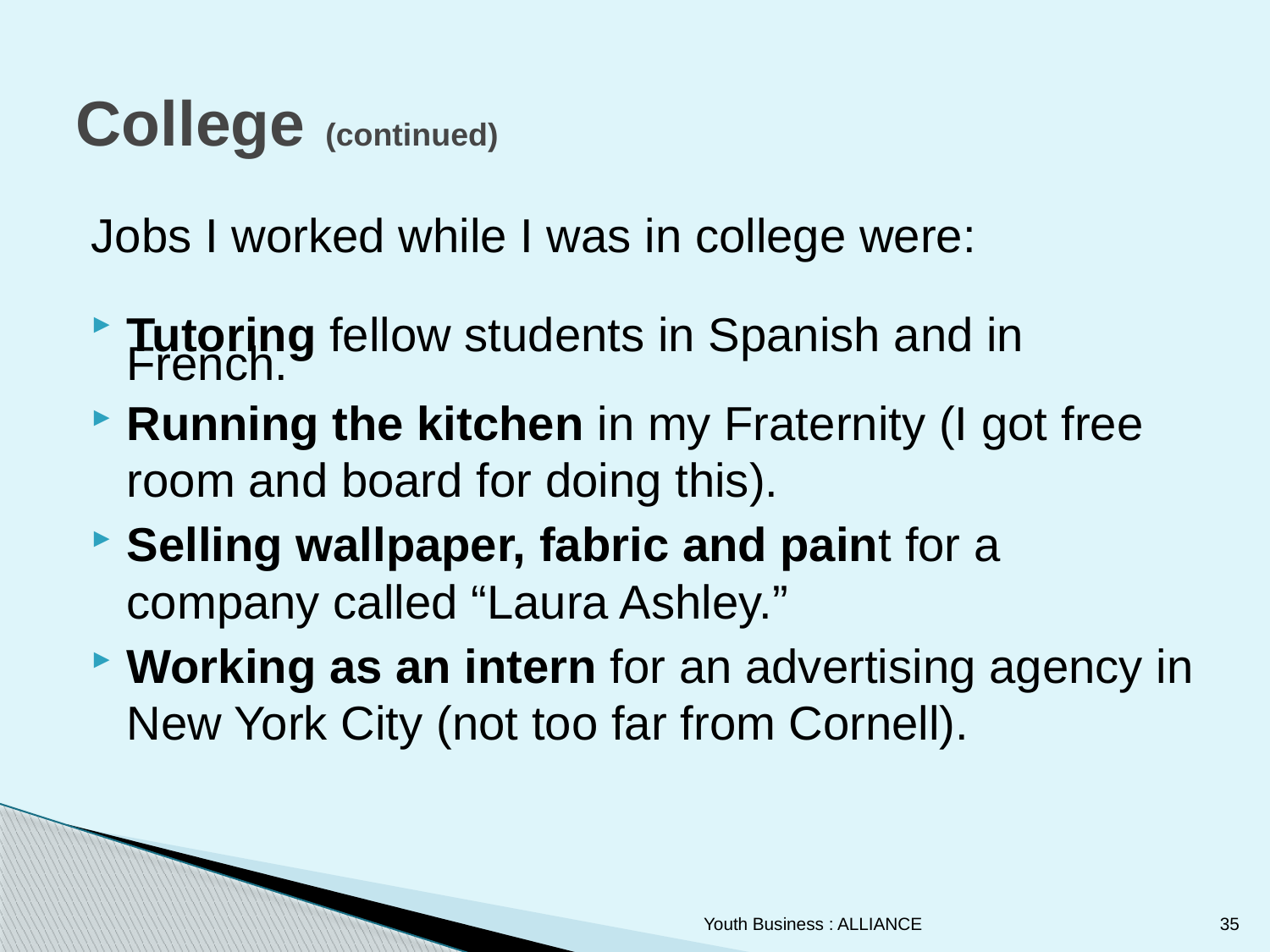

# College (continued)
Jobs I worked while I was in college were:

Tutoring fellow students in Spanish and in French.
Running the kitchen in my Fraternity (I got free room and board for doing this).
Selling wallpaper, fabric and paint for a company called “Laura Ashley.”
Working as an intern for an advertising agency in New York City (not too far from Cornell).

Youth Business : ALLIANCE
35